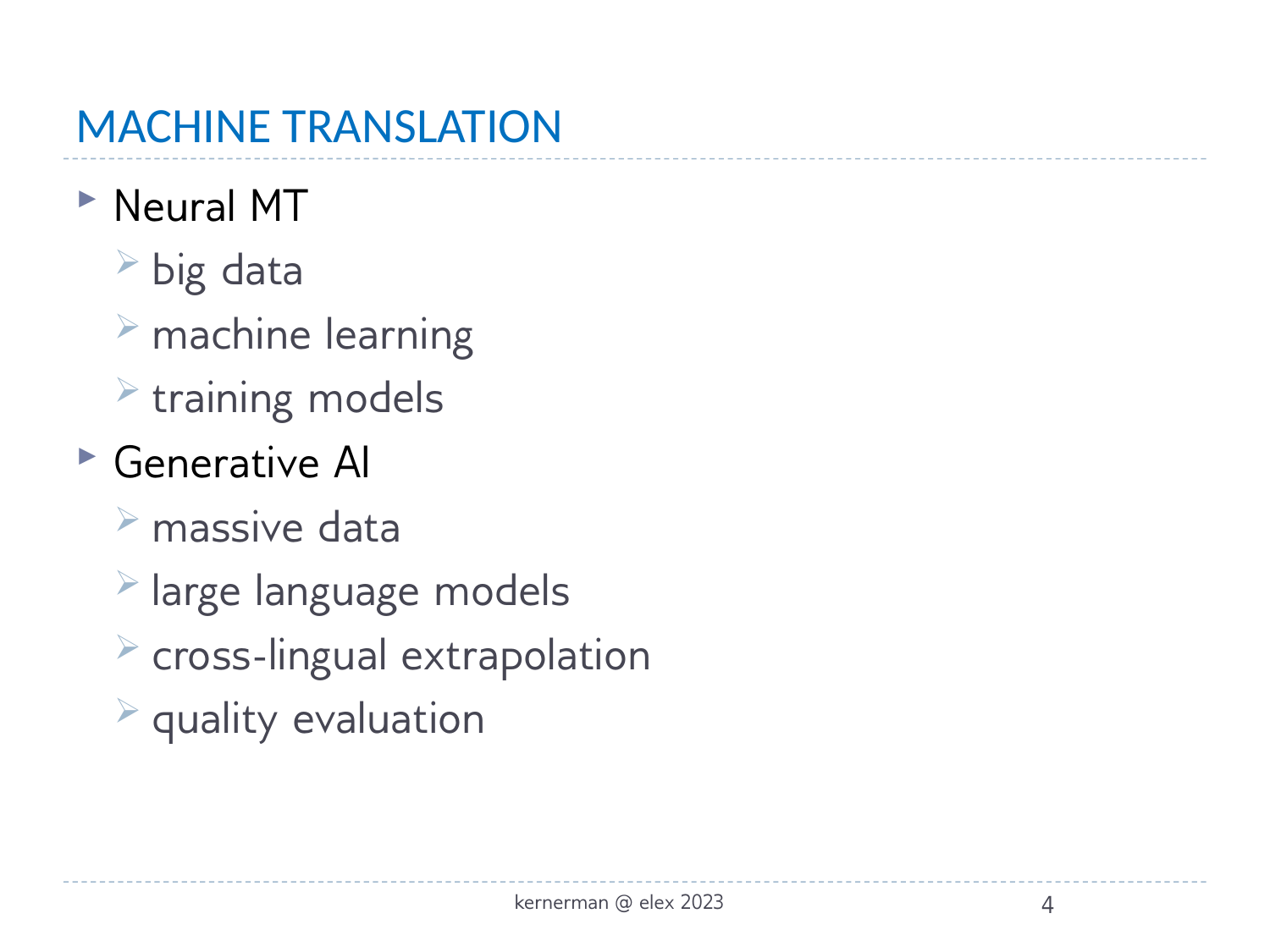

# MACHINE TRANSLATION
Neural MT
big data
machine learning
training models
Generative AI
massive data
large language models
cross-lingual extrapolation
quality evaluation

kernerman @ elex 2023
4